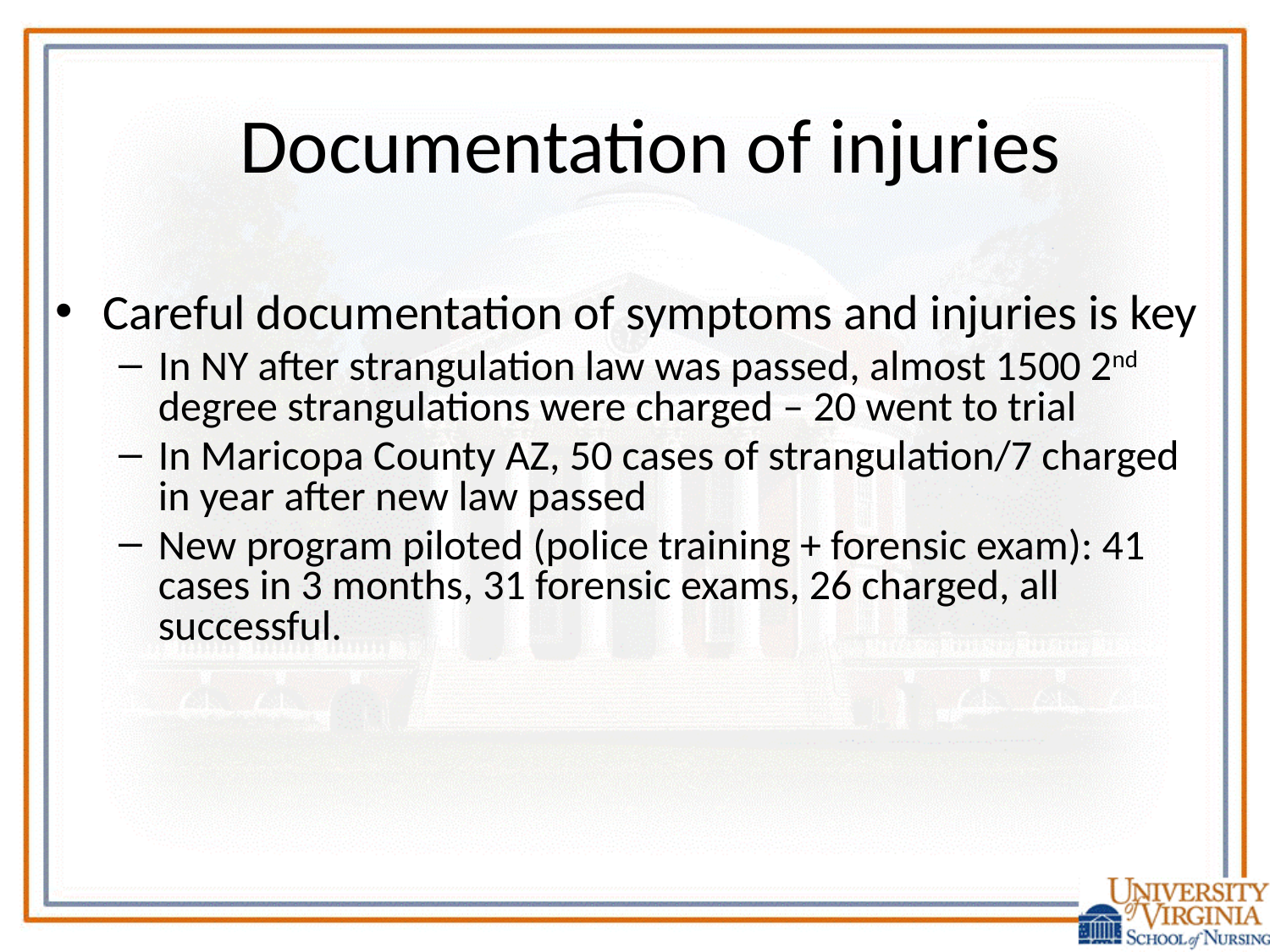

# Documentation of injuries
Careful documentation of symptoms and injuries is key
In NY after strangulation law was passed, almost 1500 2nd degree strangulations were charged – 20 went to trial
In Maricopa County AZ, 50 cases of strangulation/7 charged in year after new law passed
New program piloted (police training + forensic exam): 41 cases in 3 months, 31 forensic exams, 26 charged, all successful.